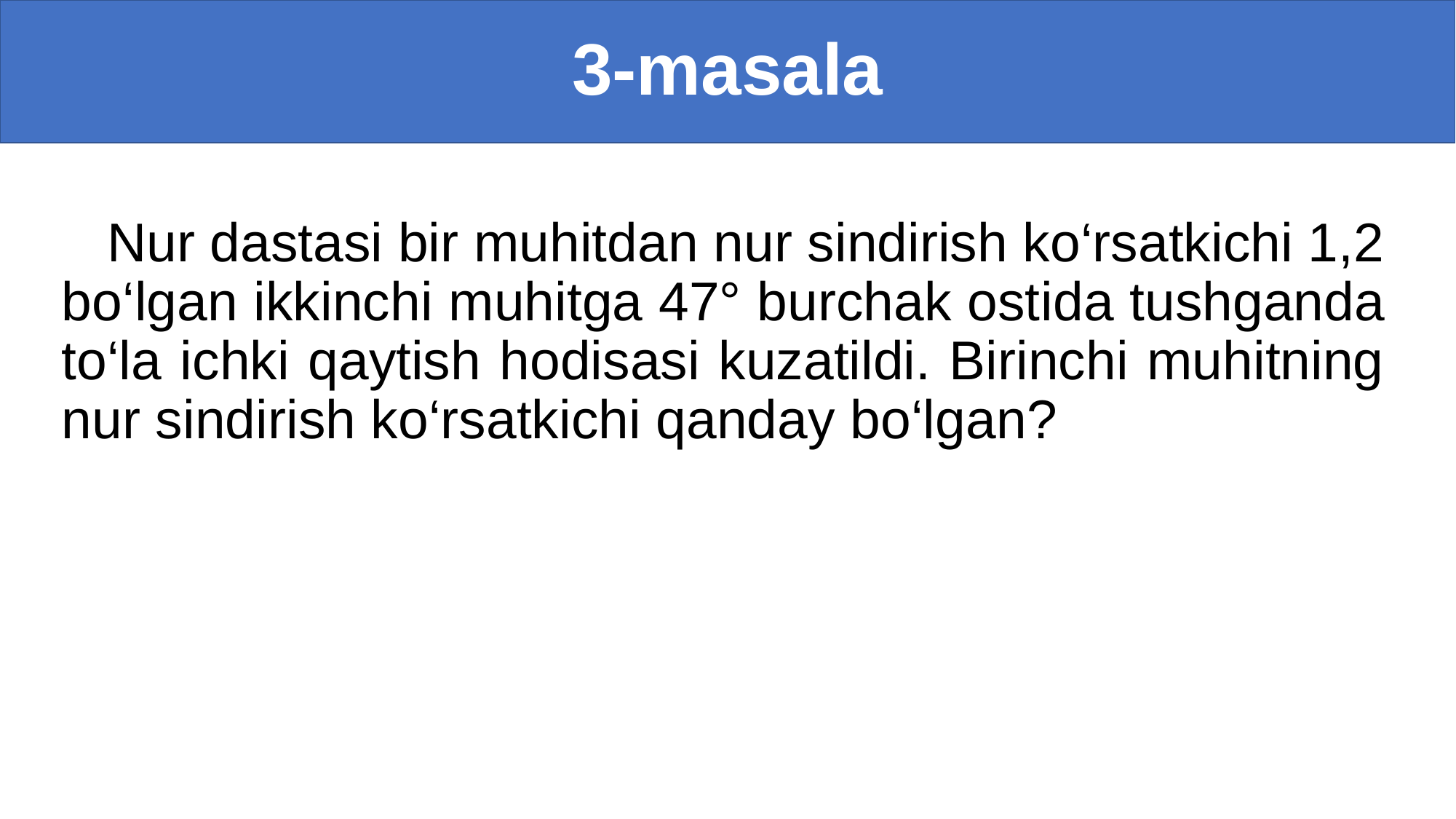

# 3-masala
   Nur dastasi bir muhitdan nur sindirish ko‘rsatkichi 1,2 bo‘lgan ikkinchi muhitga 47° burchak ostida tushganda to‘la ichki qaytish hodisasi kuzatildi. Birinchi muhitning nur sindirish ko‘rsatkichi qanday bo‘lgan?